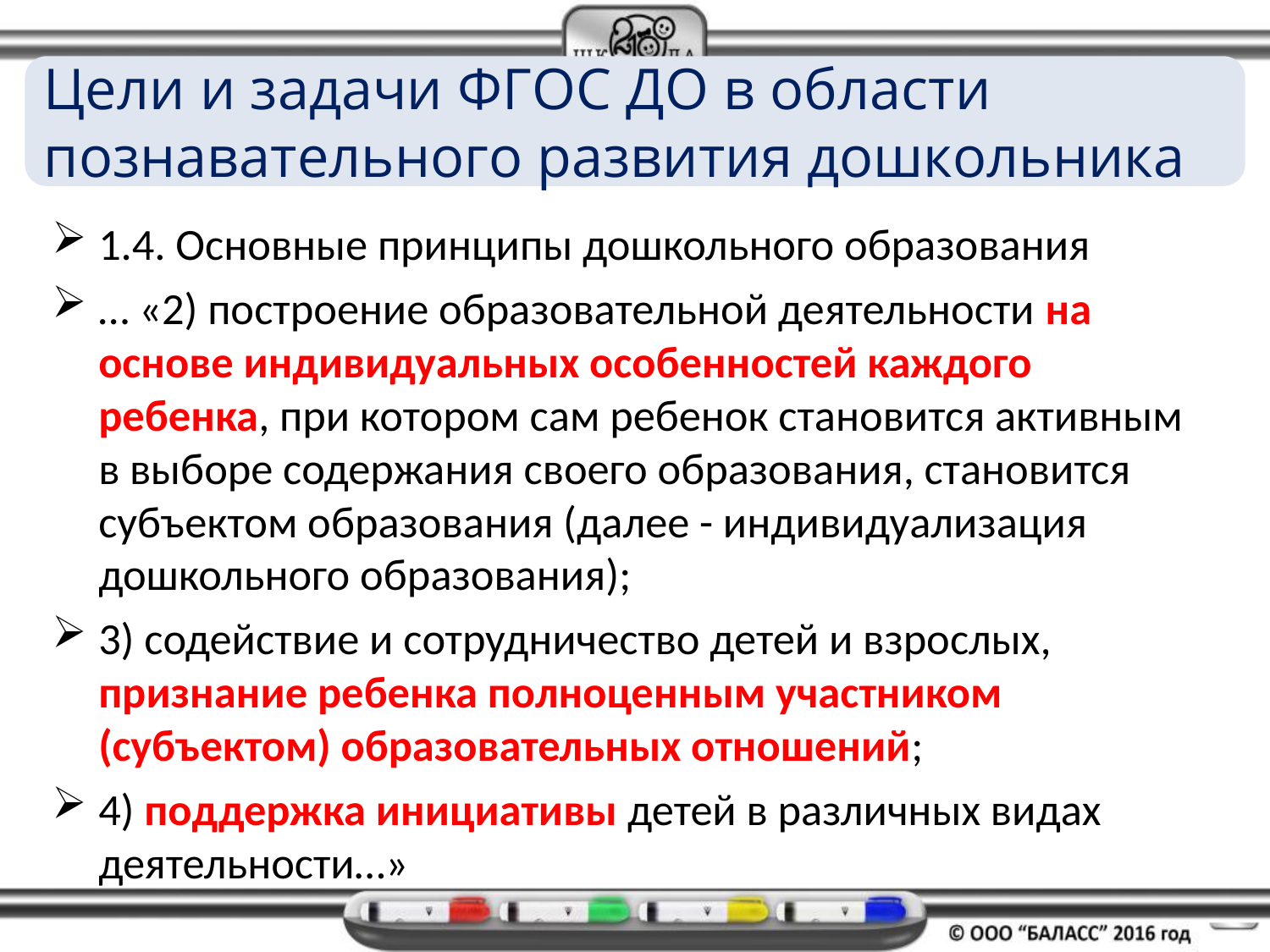

Цели и задачи ФГОС ДО в области познавательного развития дошкольника
1.4. Основные принципы дошкольного образования
… «2) построение образовательной деятельности на основе индивидуальных особенностей каждого ребенка, при котором сам ребенок становится активным в выборе содержания своего образования, становится субъектом образования (далее - индивидуализация дошкольного образования);
3) содействие и сотрудничество детей и взрослых, признание ребенка полноценным участником (субъектом) образовательных отношений;
4) поддержка инициативы детей в различных видах деятельности…»